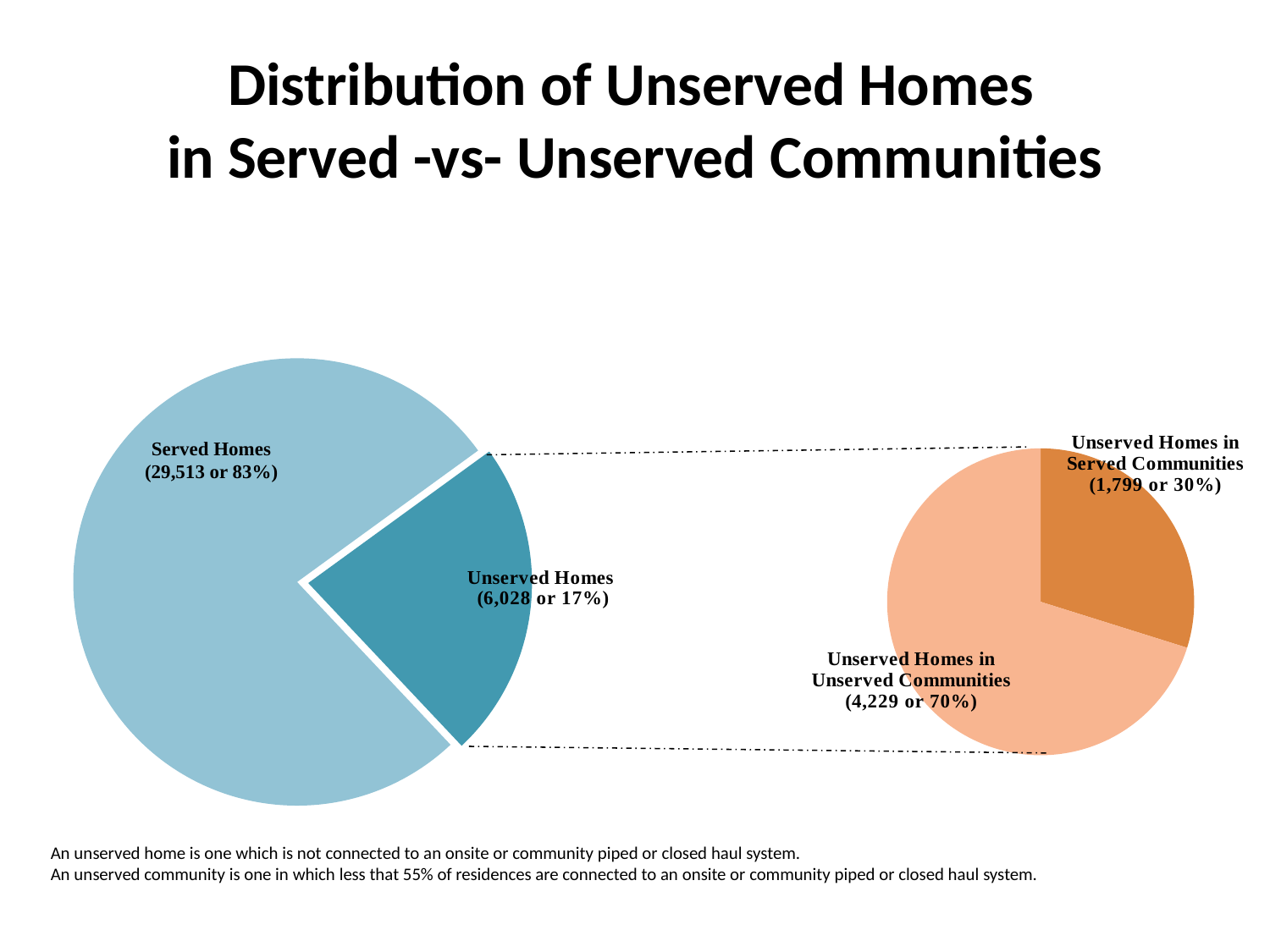

# Distribution of Unserved Homes in Served -vs- Unserved Communities

### Chart

| Category |  |
|---|---|

### Chart

| Category |  |
|---|---|
Served Homes (29,513 or 83%)
An unserved home is one which is not connected to an onsite or community piped or closed haul system.
An unserved community is one in which less that 55% of residences are connected to an onsite or community piped or closed haul system.